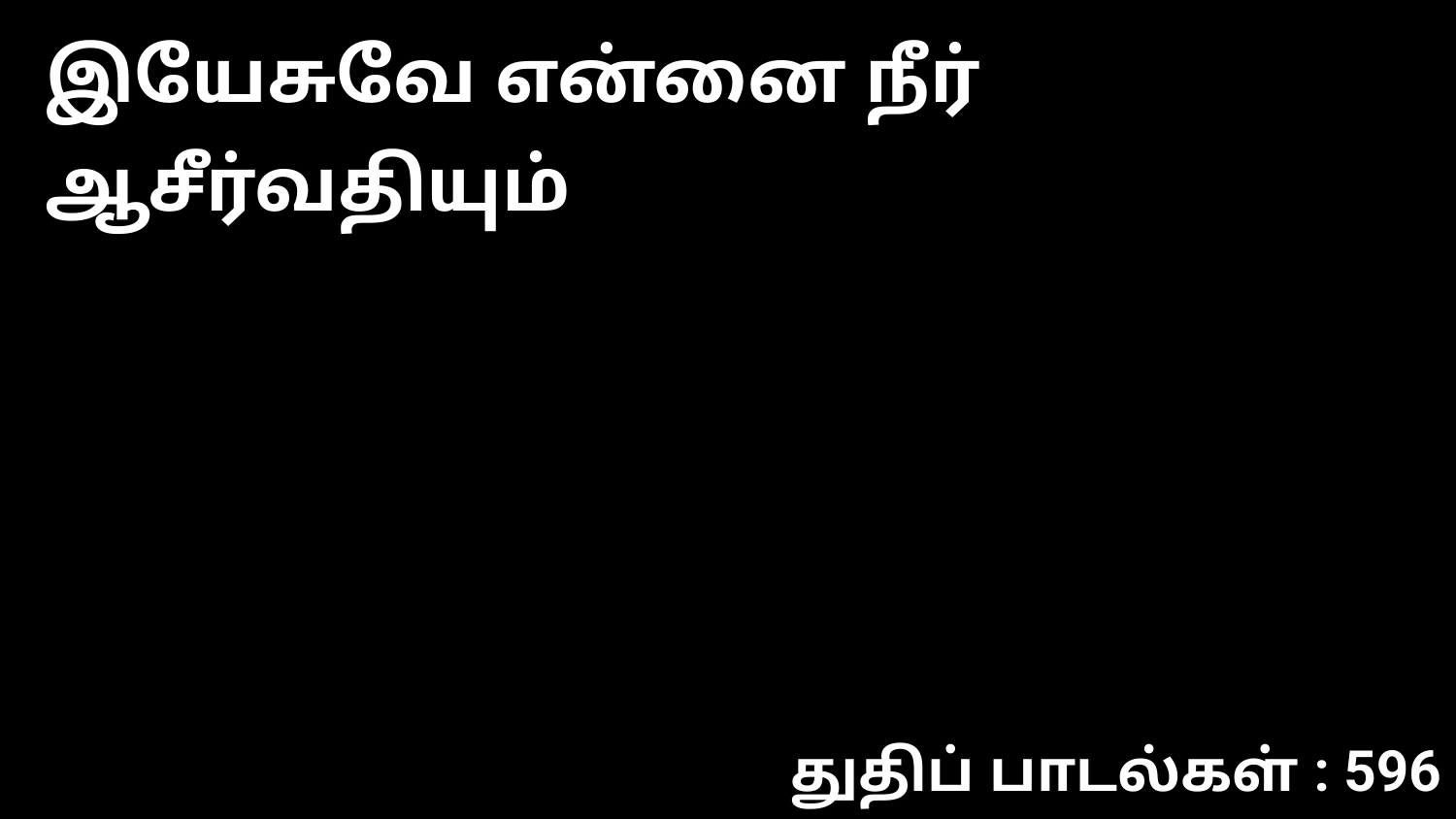

இயேசுவே என்னை நீர் ஆசீர்வதியும்
துதிப் பாடல்கள் : 596